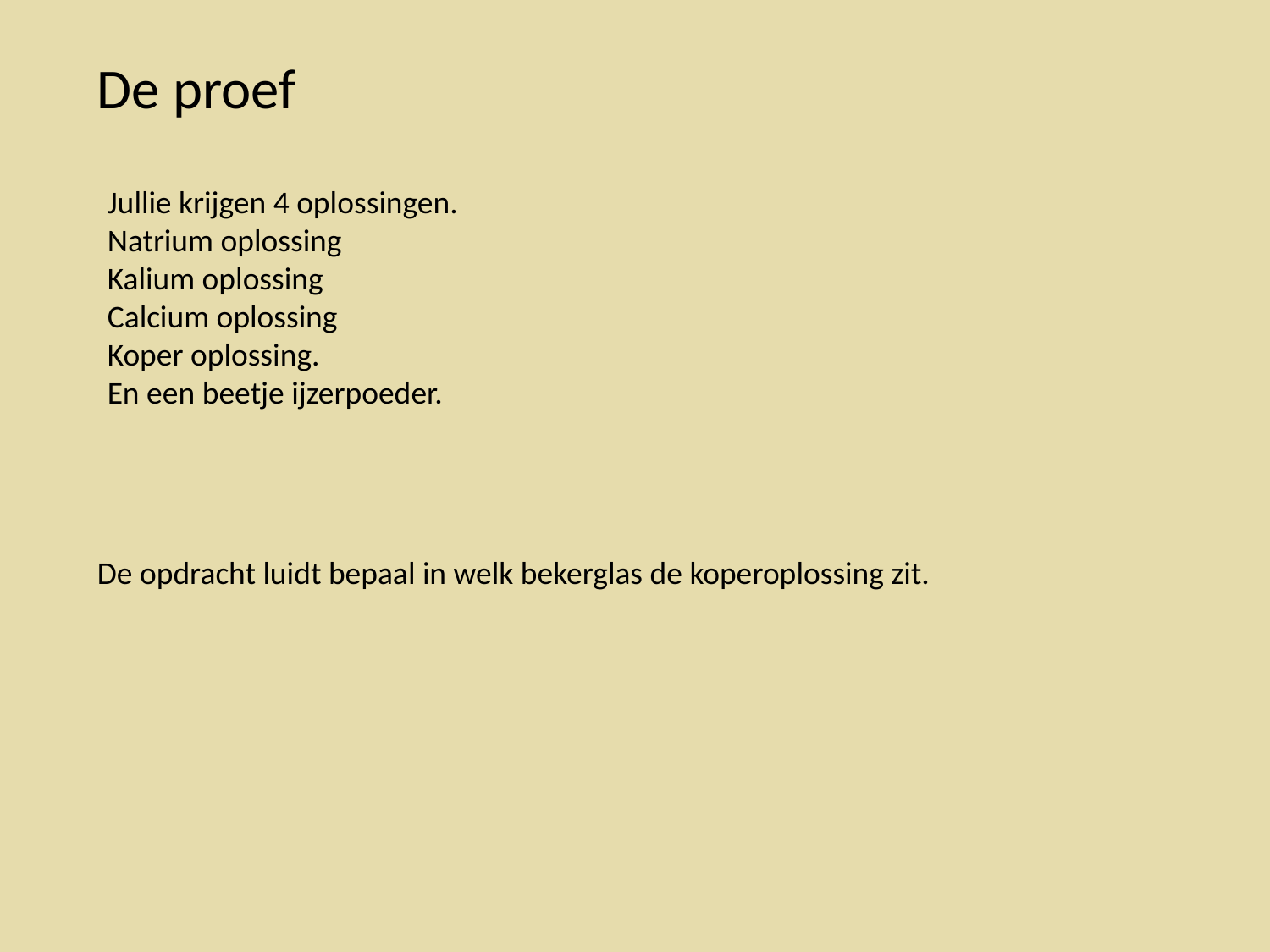

De proef
Jullie krijgen 4 oplossingen.
Natrium oplossing
Kalium oplossing
Calcium oplossing
Koper oplossing.
En een beetje ijzerpoeder.

De opdracht luidt bepaal in welk bekerglas de koperoplossing zit.